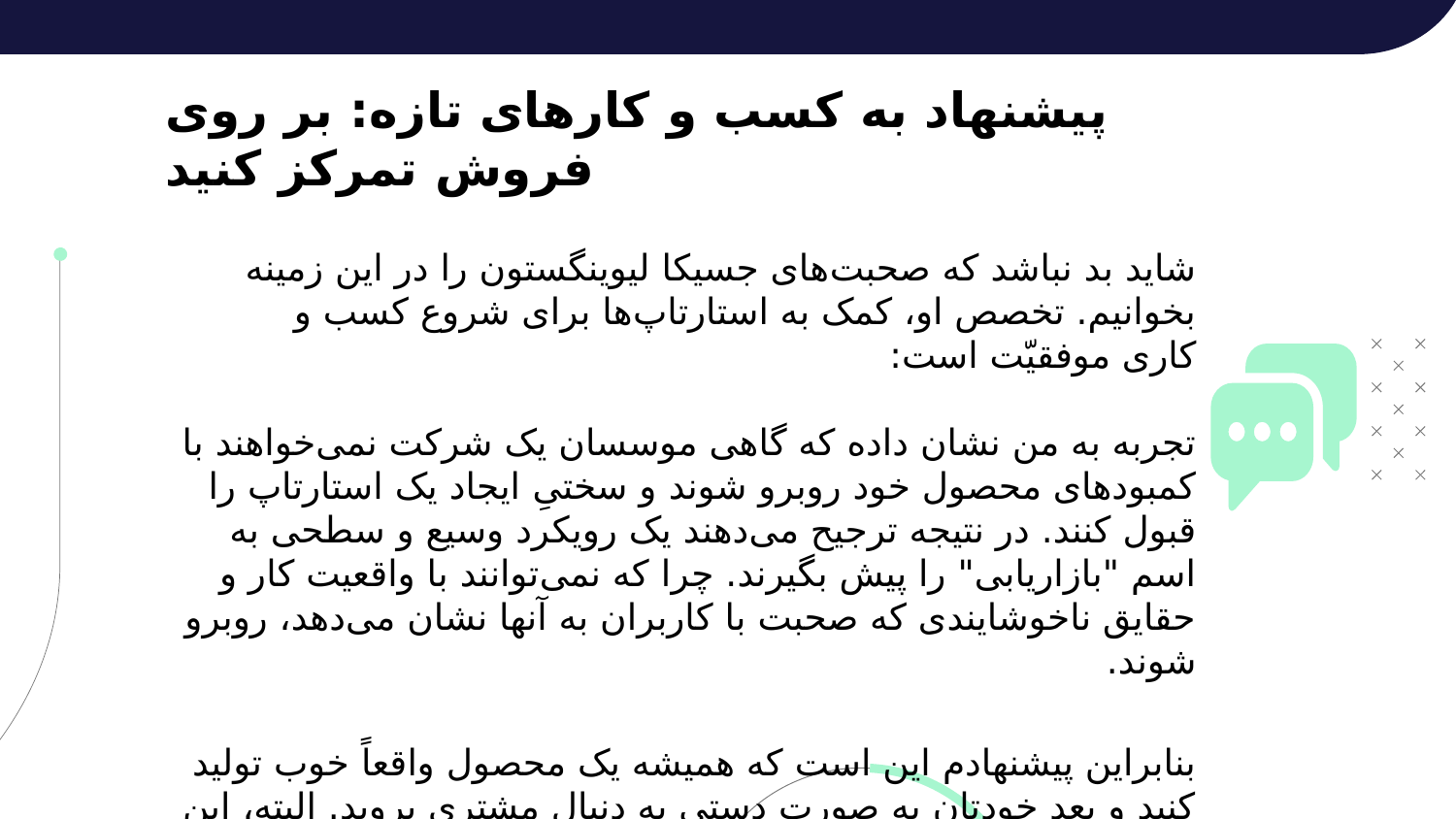

پیشنهاد به کسب و کارهای تازه: بر روی فروش تمرکز کنید

شاید بد نباشد که صحبت‌های جسیکا لیوینگستون را در این زمینه بخوانیم. تخصص او، کمک به استارتاپ‌ها برای شروع کسب و کاری موفقیّت است:

تجربه به من نشان داده که گاهی موسسان یک شرکت نمی‌خواهند با کمبودهای محصول خود روبرو شوند و سختیِ ایجاد یک استارتاپ را قبول کنند. در نتیجه ترجیح می‌دهند یک رویکرد وسیع و سطحی به اسم "بازاریابی" را پیش بگیرند. چرا که نمی‌توانند با واقعیت کار و حقایق ناخوشایندی که صحبت با کاربران به آنها نشان می‌دهد، روبرو شوند.

بنابراین پیشنهادم این است که همیشه یک محصول واقعاً خوب تولید کنید و بعد خودتان به صورت دستی به دنبال مشتری بروید. البته، این دو مسیر ارتباط تنگاتنگی با یکدیگر دارند. که یعنی شما باید مخاطبان اولیه‌ای داشته باشید تا بتوانید یک محصول واقعاً خوب را تولید کنید. بنابراین تمرکز بر یک مسیر باریک و عمیق برای فروش و سپس بازاریابی، نه تنها موثرترین روش برای بدست آوردن مشتری است، که بدون آن استارتاپ شما خواهد مرد.